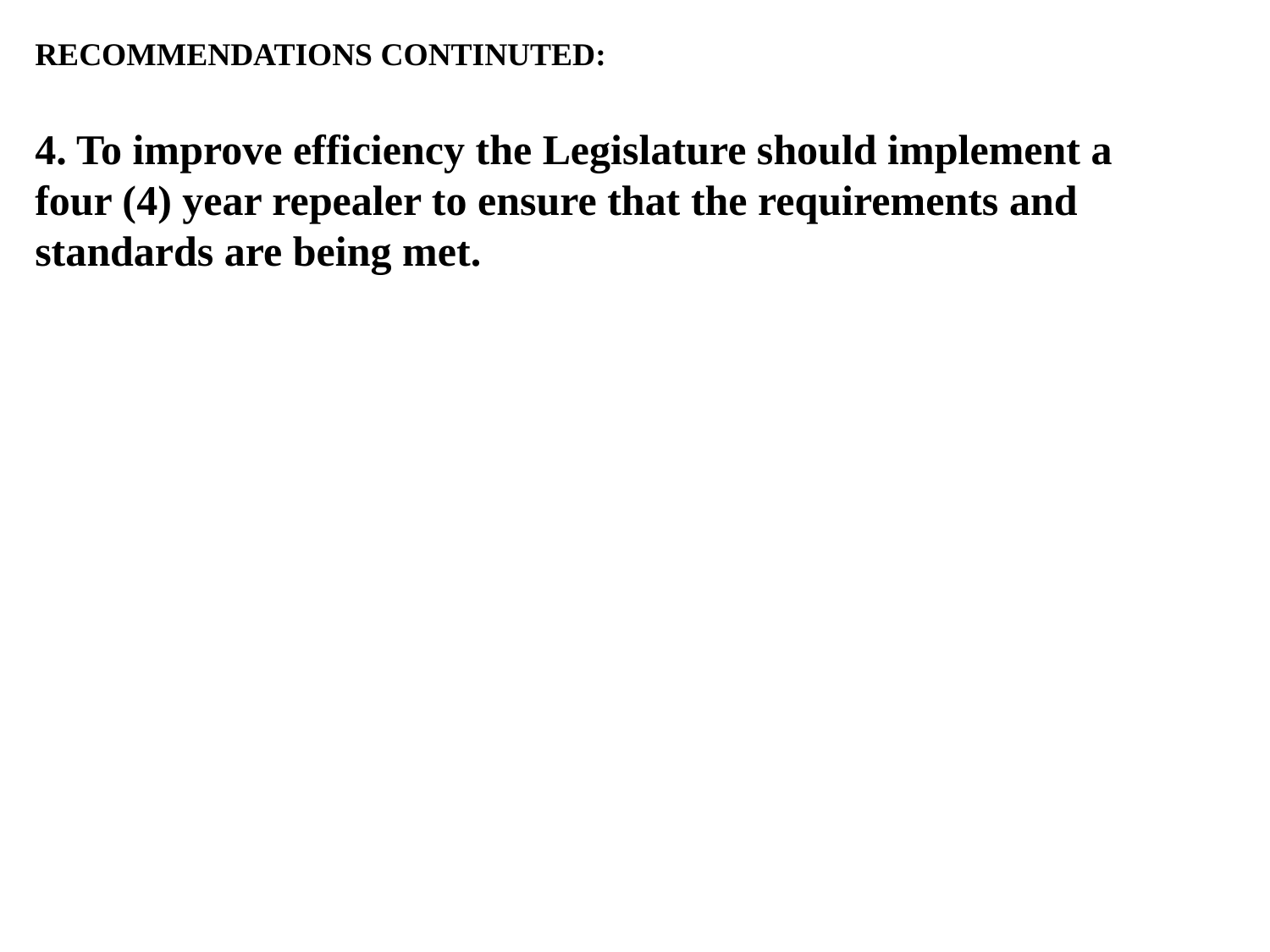

RECOMMENDATIONS CONTINUTED:
4. To improve efficiency the Legislature should implement a four (4) year repealer to ensure that the requirements and standards are being met.